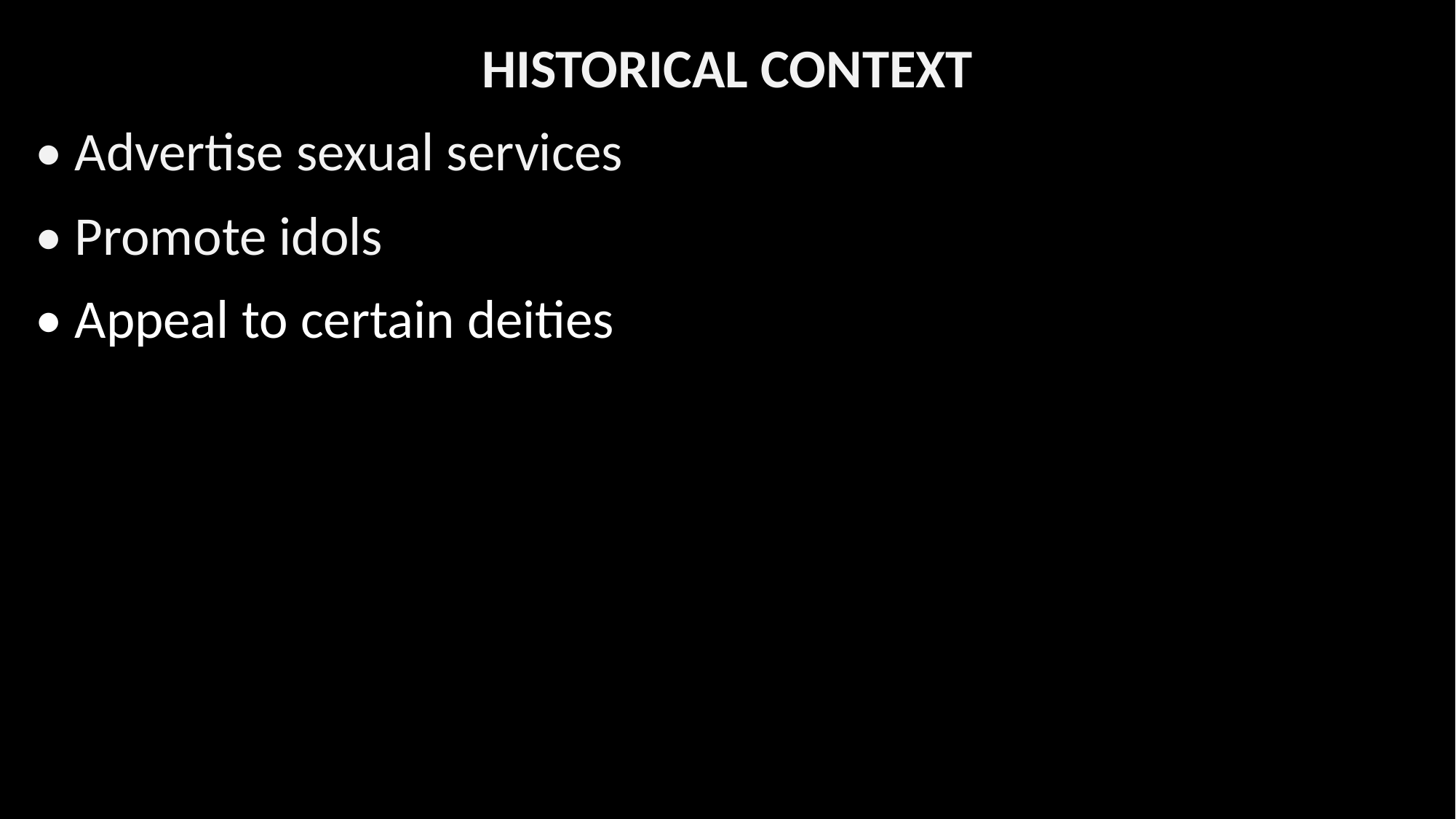

HISTORICAL CONTEXT
• Advertise sexual services
• Promote idols
• Appeal to certain deities